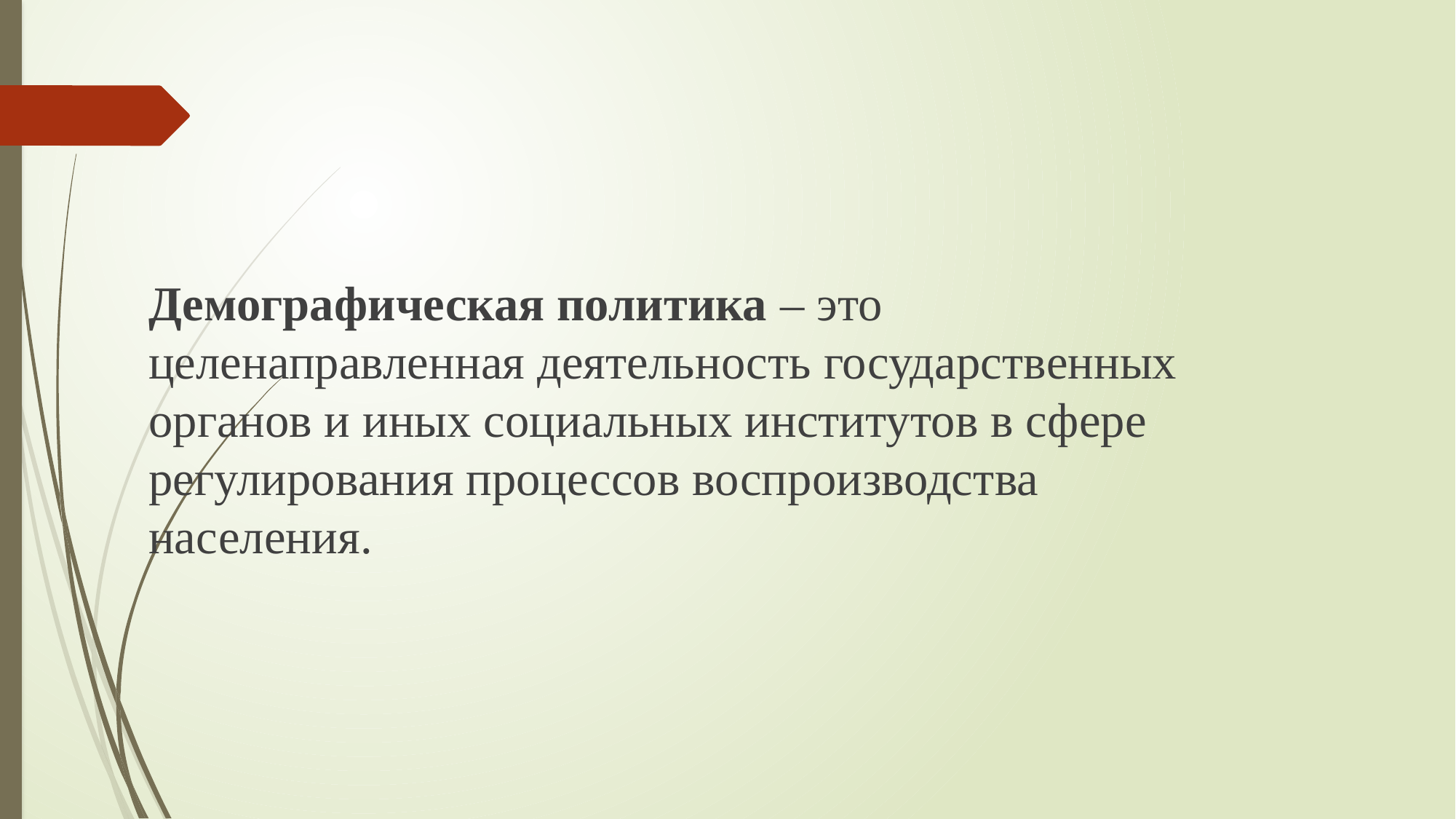

Демографическая политика – это целенаправленная деятельность государственных органов и иных социальных институтов в сфере регулирования процессов воспроизводства населения.